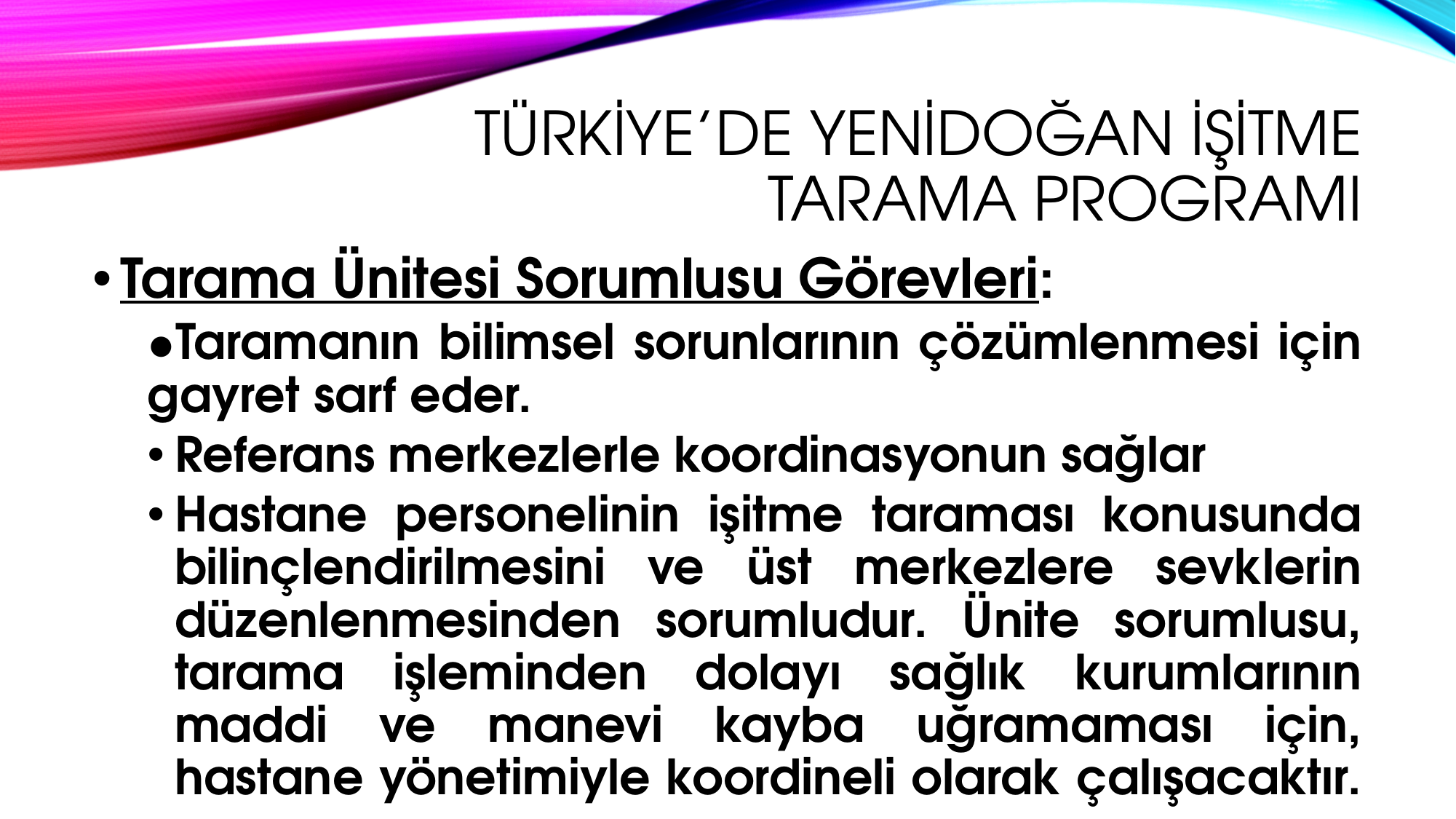

# TÜRKİYE’DE YENİDOĞAN İŞİTME TARAMA PROGRAMI
Tarama Ünitesi Sorumlusu Görevleri:
•Taramanın bilimsel sorunlarının çözümlenmesi için gayret sarf eder.
Referans merkezlerle koordinasyonun sağlar
Hastane personelinin işitme taraması konusunda bilinçlendirilmesini ve üst merkezlere sevklerin düzenlenmesinden sorumludur. Ünite sorumlusu, tarama işleminden dolayı sağlık kurumlarının maddi ve manevi kayba uğramaması için, hastane yönetimiyle koordineli olarak çalışacaktır.